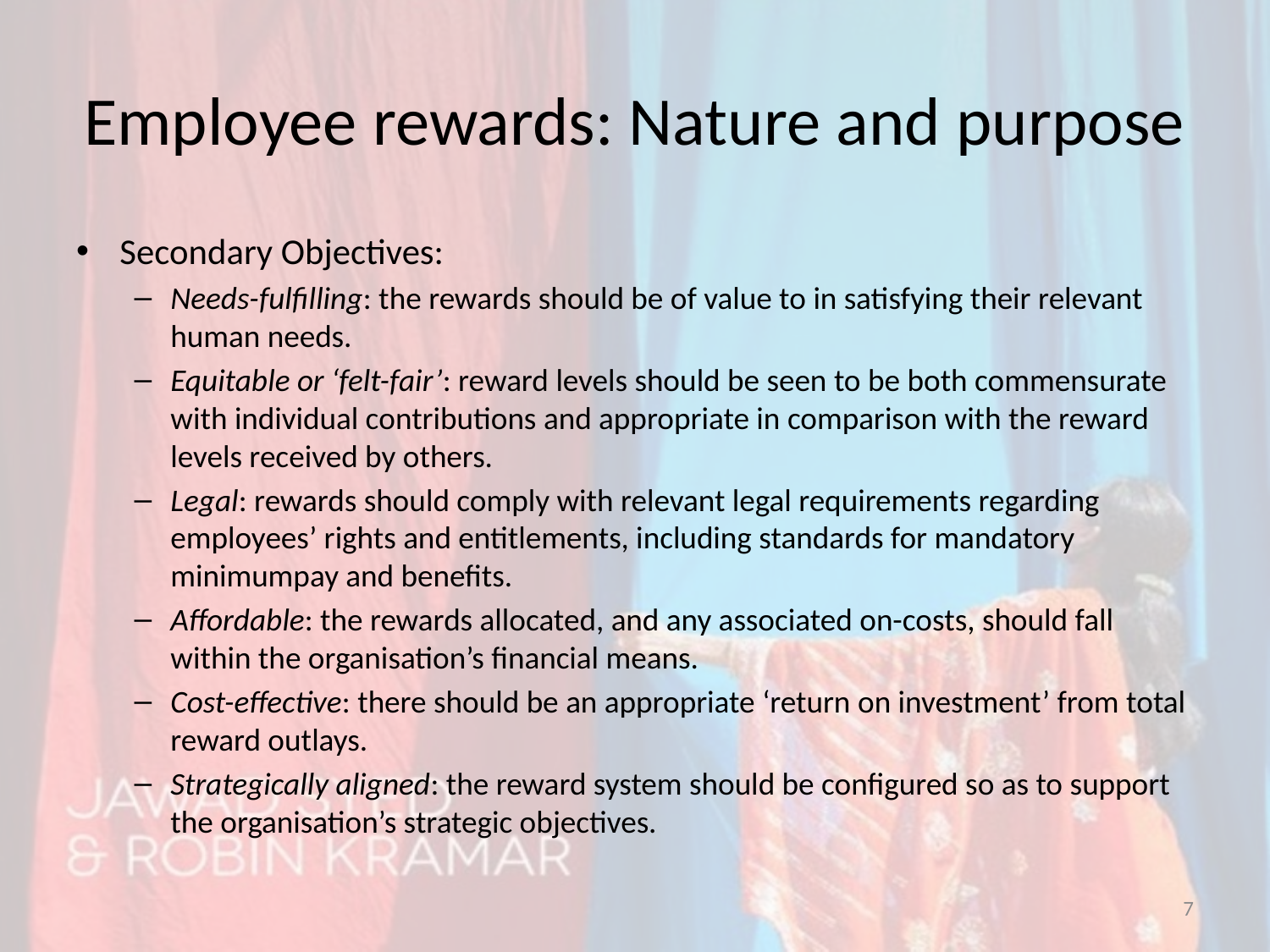

# Employee rewards: Nature and purpose
Secondary Objectives:
Needs-fulfilling: the rewards should be of value to in satisfying their relevant human needs.
Equitable or ‘felt-fair’: reward levels should be seen to be both commensurate with individual contributions and appropriate in comparison with the reward levels received by others.
Legal: rewards should comply with relevant legal requirements regarding employees’ rights and entitlements, including standards for mandatory minimumpay and benefits.
Affordable: the rewards allocated, and any associated on-costs, should fall within the organisation’s financial means.
Cost-effective: there should be an appropriate ‘return on investment’ from total reward outlays.
Strategically aligned: the reward system should be configured so as to support the organisation’s strategic objectives.
7